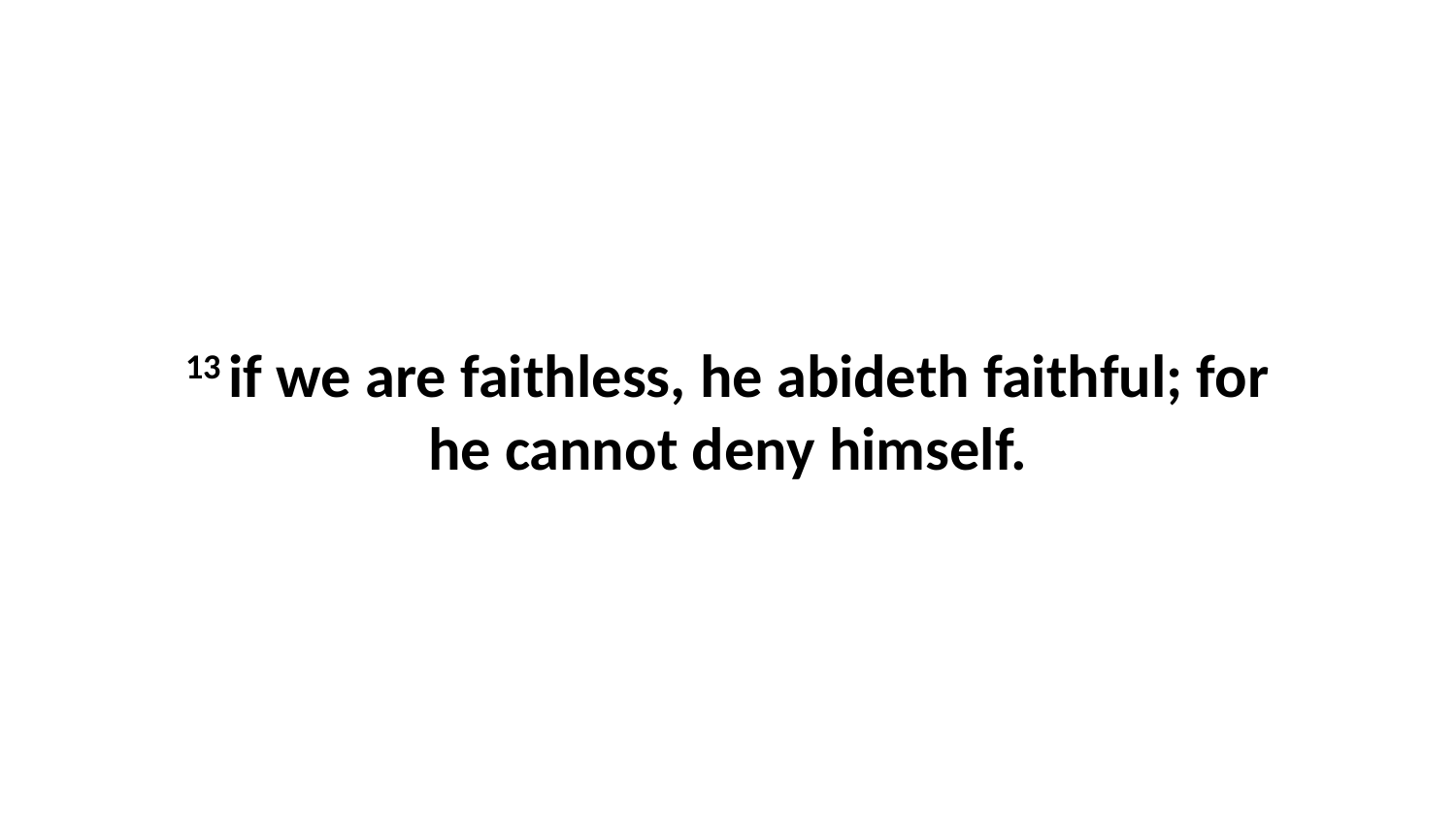

13 if we are faithless, he abideth faithful; for he cannot deny himself.